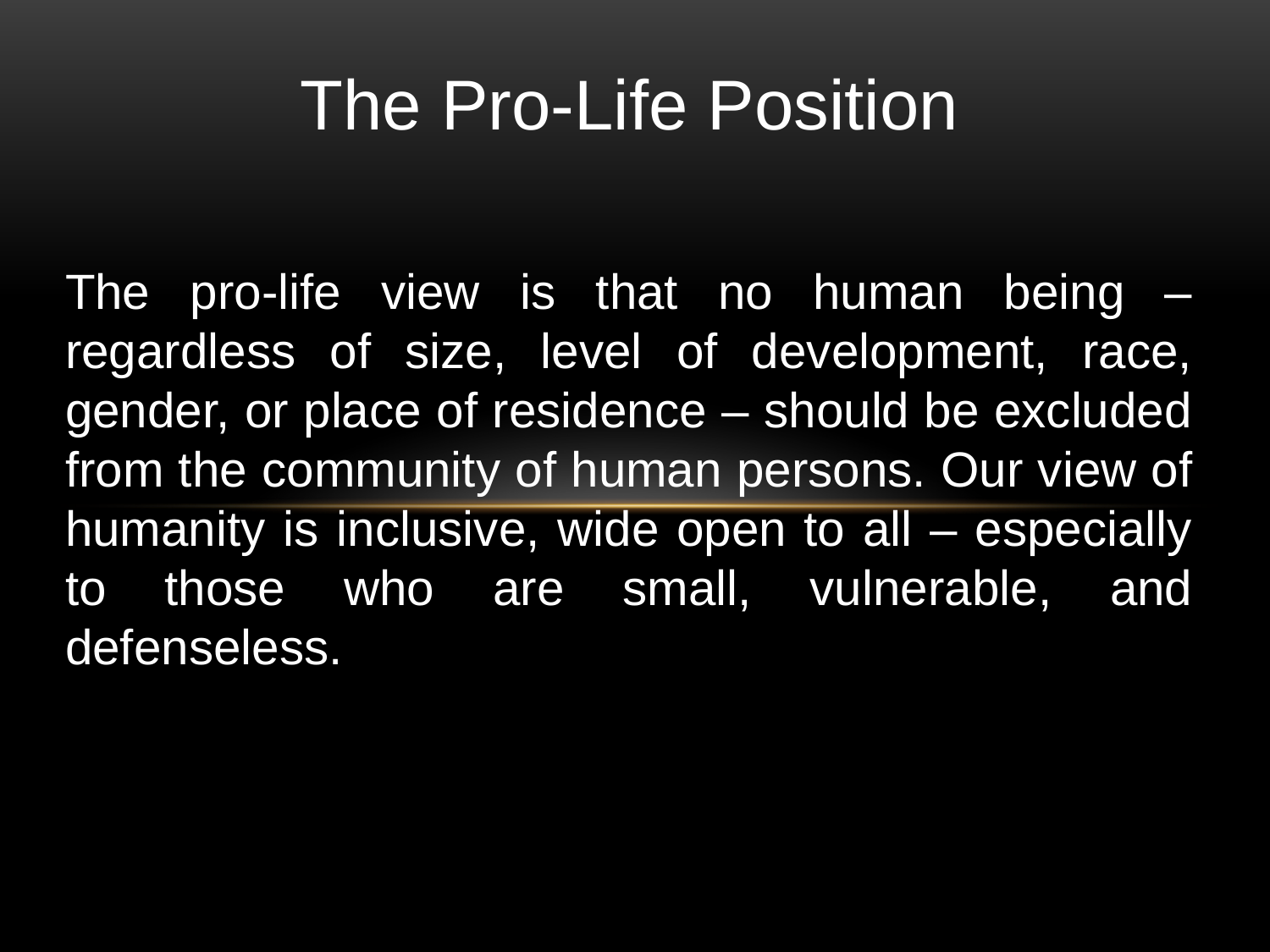

The Pro-Life Position
The pro-life view is that no human being – regardless of size, level of development, race, gender, or place of residence – should be excluded from the community of human persons. Our view of humanity is inclusive, wide open to all – especially to those who are small, vulnerable, and defenseless.